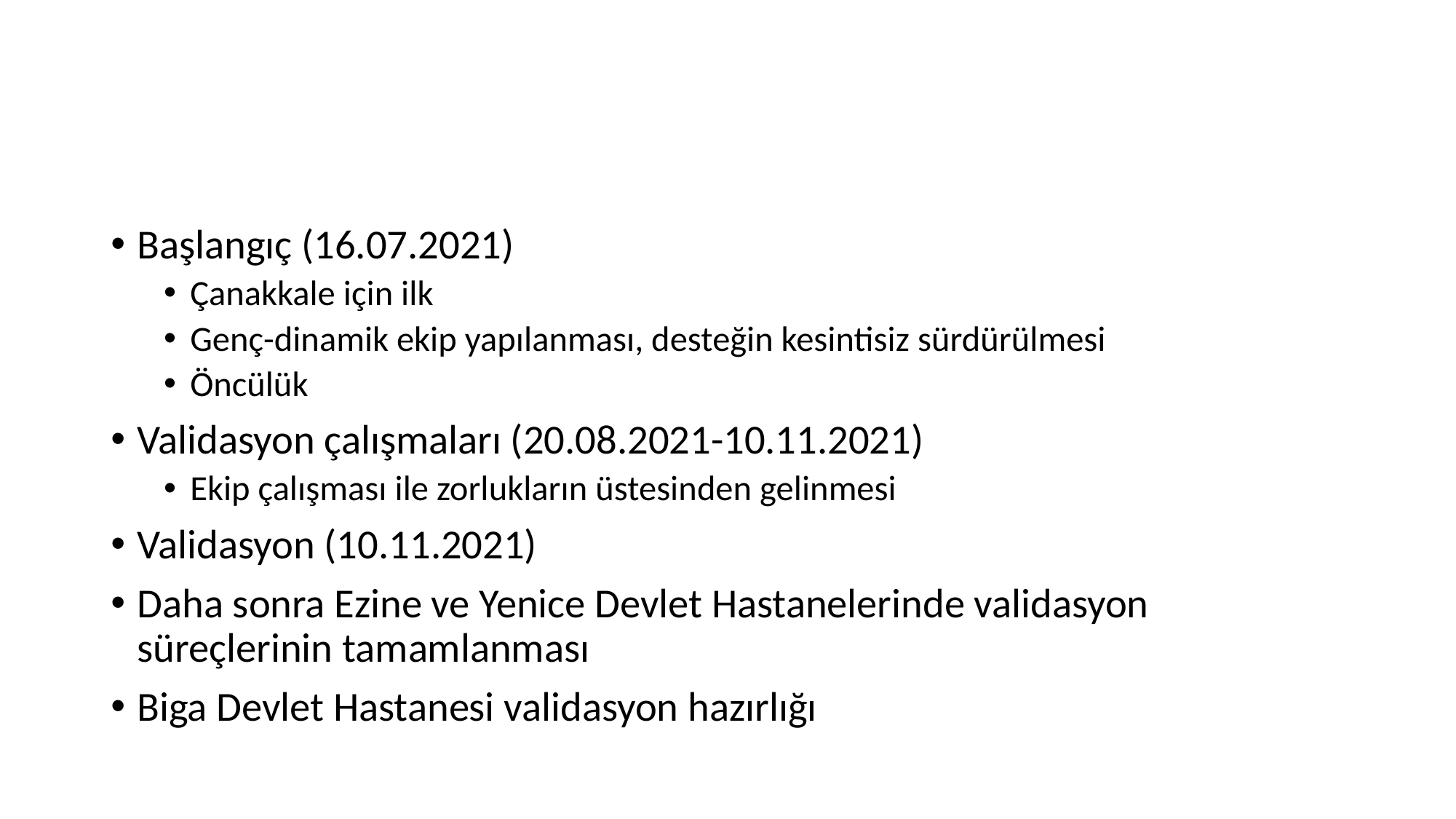

#
Başlangıç (16.07.2021)
Çanakkale için ilk
Genç-dinamik ekip yapılanması, desteğin kesintisiz sürdürülmesi
Öncülük
Validasyon çalışmaları (20.08.2021-10.11.2021)
Ekip çalışması ile zorlukların üstesinden gelinmesi
Validasyon (10.11.2021)
Daha sonra Ezine ve Yenice Devlet Hastanelerinde validasyon süreçlerinin tamamlanması
Biga Devlet Hastanesi validasyon hazırlığı